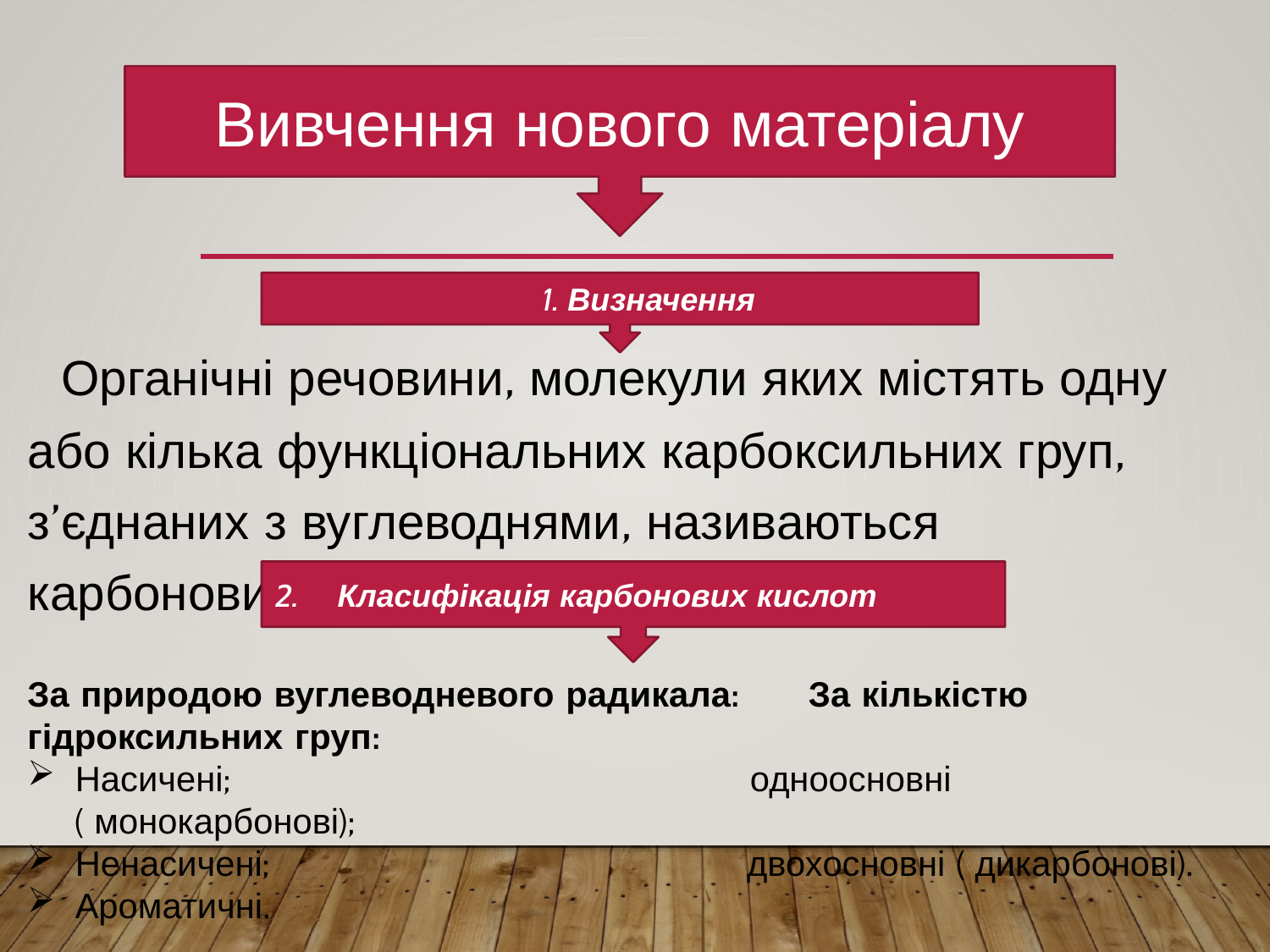

Вивчення нового матеріалу
                            1. Визначення
  Органічні речовини, молекули яких містять одну або кілька функціональних карбоксильних груп, з’єднаних з вуглеводнями, називаються карбоновими кислотами.
Класифікація карбонових кислот
За природою вуглеводневого радикала:      За кількістю гідроксильних груп:
Насичені;                                                 одноосновні ( монокарбонові);
Ненасичені;                                             двохосновні ( дикарбонові).
Ароматичні.